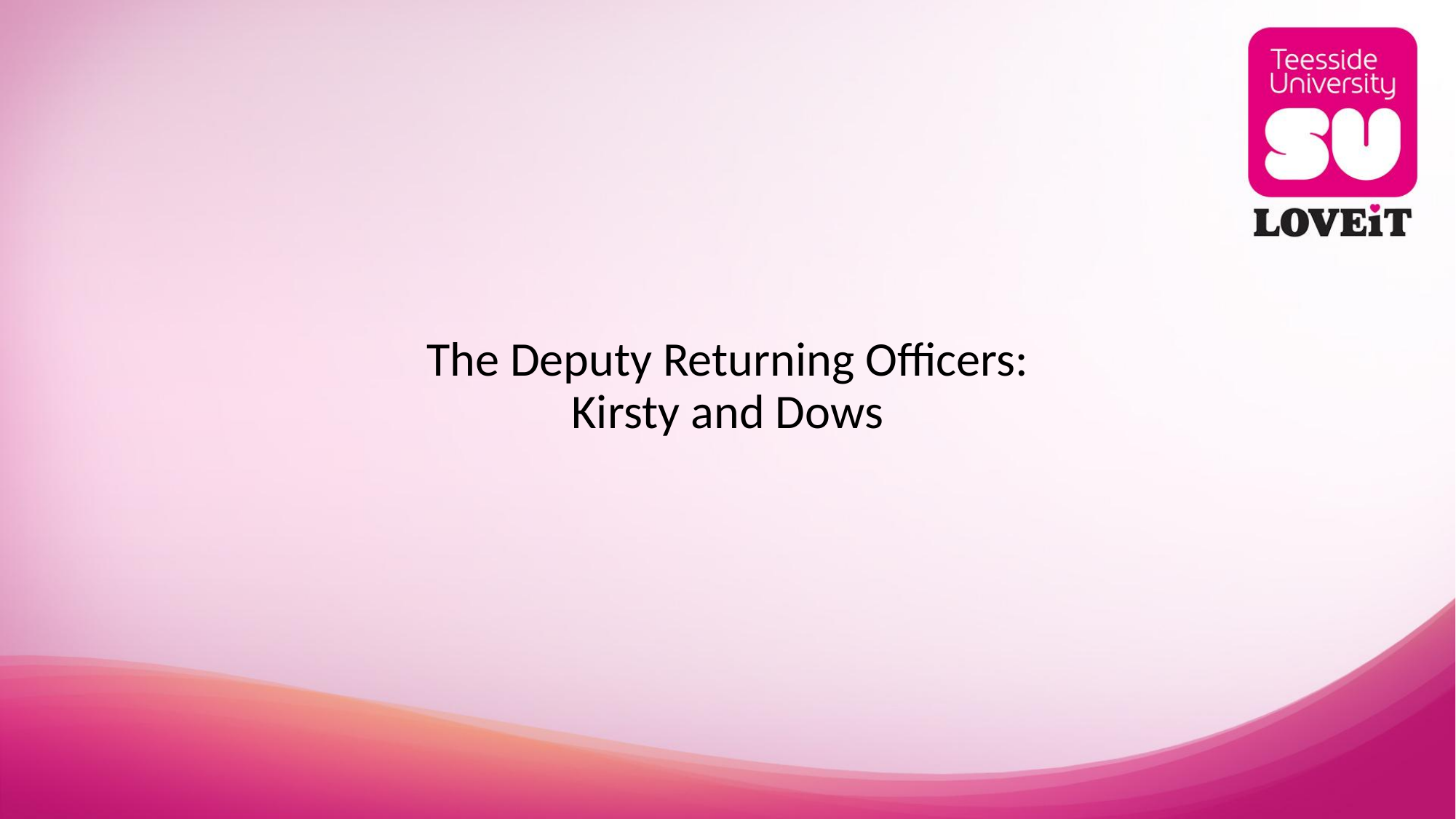

# The Deputy Returning Officers:
Kirsty and Dows